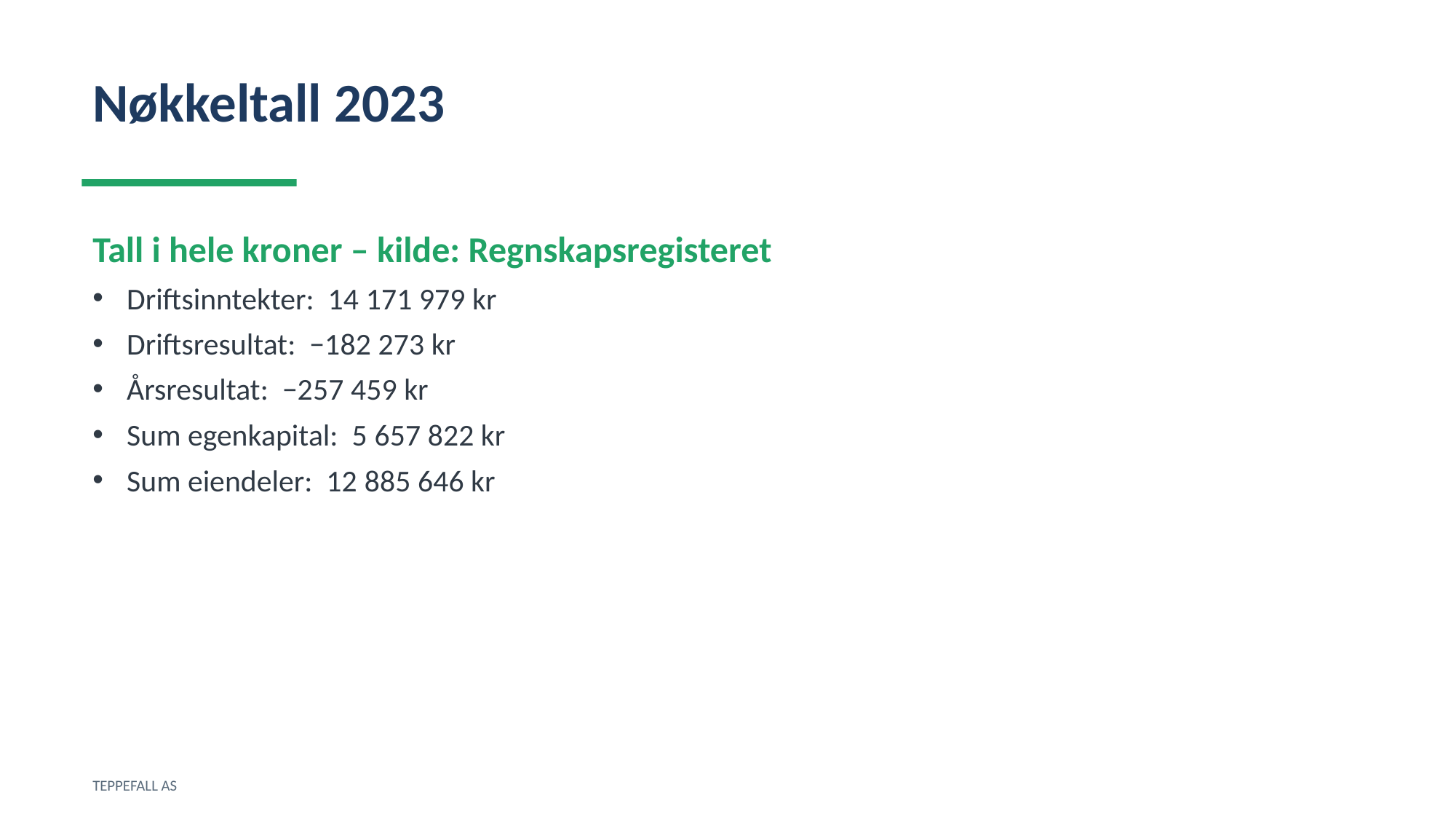

Nøkkeltall 2023

Tall i hele kroner – kilde: Regnskapsregisteret
Driftsinntekter:  14 171 979 kr
Driftsresultat:  −182 273 kr
Årsresultat:  −257 459 kr
Sum egenkapital:  5 657 822 kr
Sum eiendeler:  12 885 646 kr
TEPPEFALL AS